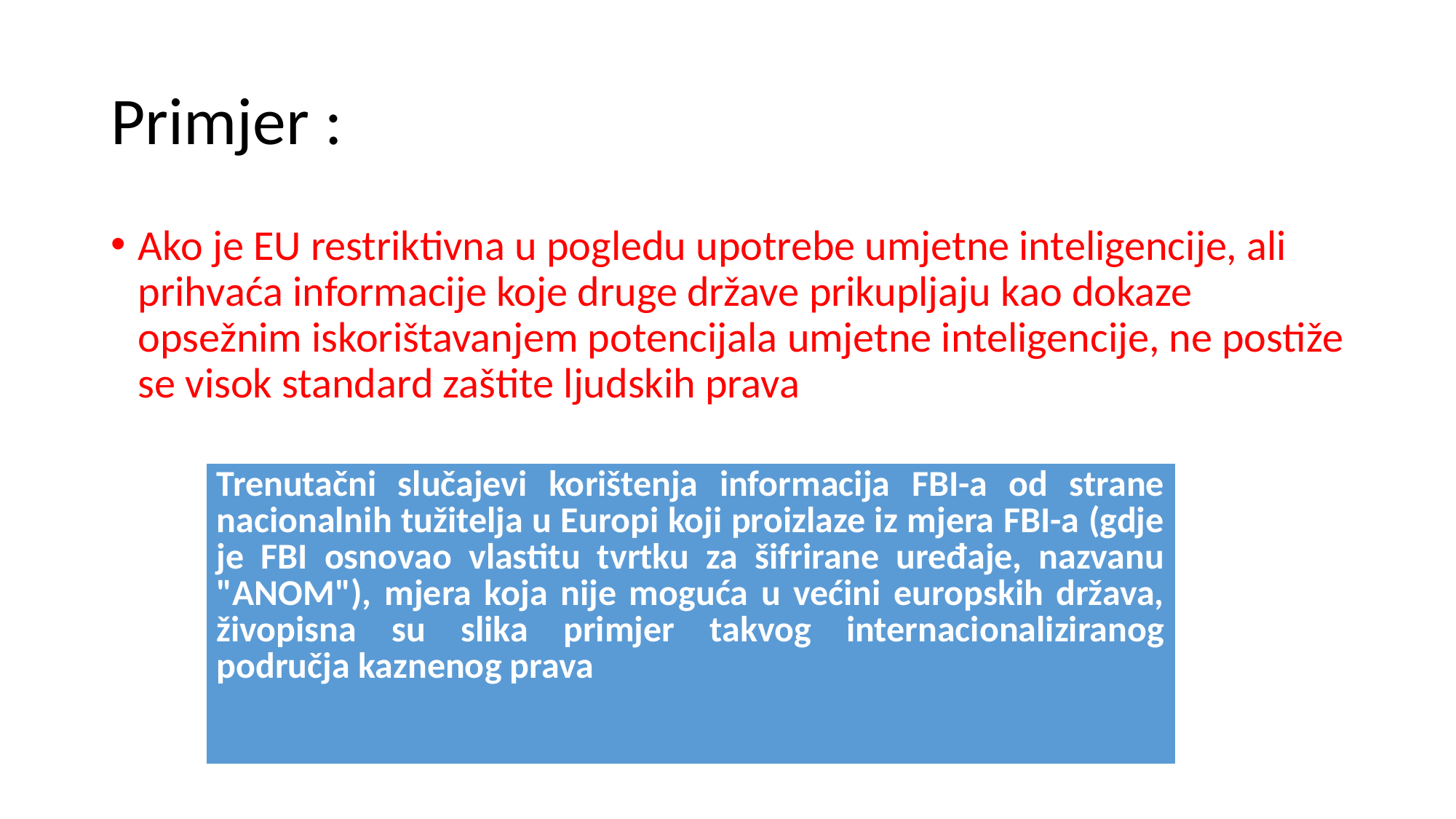

# Primjer :
Ako je EU restriktivna u pogledu upotrebe umjetne inteligencije, ali prihvaća informacije koje druge države prikupljaju kao dokaze opsežnim iskorištavanjem potencijala umjetne inteligencije, ne postiže se visok standard zaštite ljudskih prava

| Trenutačni slučajevi korištenja informacija FBI-a od strane nacionalnih tužitelja u Europi koji proizlaze iz mjera FBI-a (gdje je FBI osnovao vlastitu tvrtku za šifrirane uređaje, nazvanu "ANOM"), mjera koja nije moguća u većini europskih država, živopisna su slika primjer takvog internacionaliziranog područja kaznenog prava |
| --- |